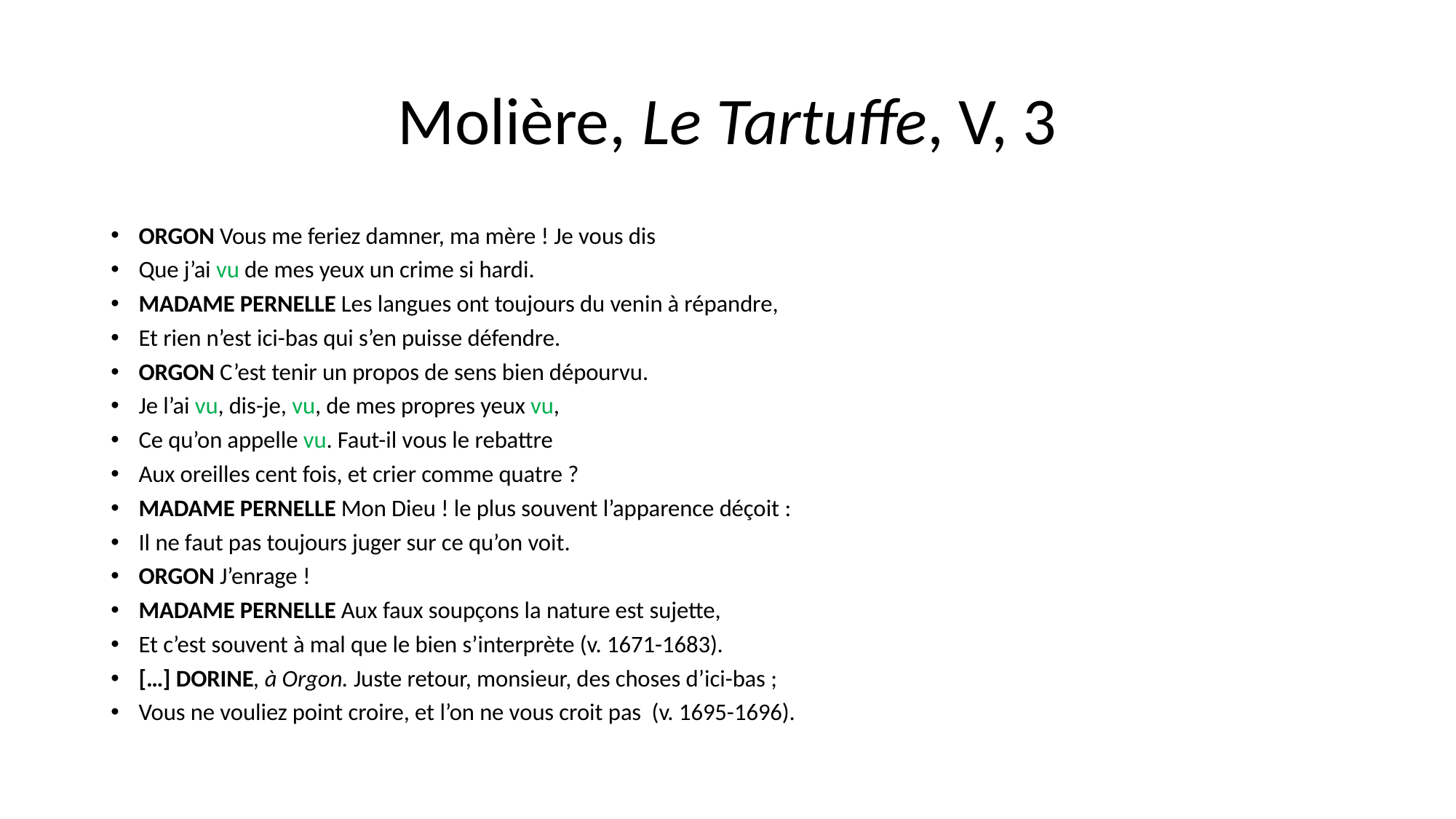

# Molière, Le Tartuffe, V, 3
ORGON Vous me feriez damner, ma mère ! Je vous dis
Que j’ai vu de mes yeux un crime si hardi.
MADAME PERNELLE Les langues ont toujours du venin à répandre,
Et rien n’est ici-bas qui s’en puisse défendre.
ORGON C’est tenir un propos de sens bien dépourvu.
Je l’ai vu, dis-je, vu, de mes propres yeux vu,
Ce qu’on appelle vu. Faut-il vous le rebattre
Aux oreilles cent fois, et crier comme quatre ?
MADAME PERNELLE Mon Dieu ! le plus souvent l’apparence déçoit :
Il ne faut pas toujours juger sur ce qu’on voit.
ORGON J’enrage !
MADAME PERNELLE Aux faux soupçons la nature est sujette,
Et c’est souvent à mal que le bien s’interprète (v. 1671-1683).
[…] DORINE, à Orgon. Juste retour, monsieur, des choses d’ici-bas ;
Vous ne vouliez point croire, et l’on ne vous croit pas  (v. 1695-1696).